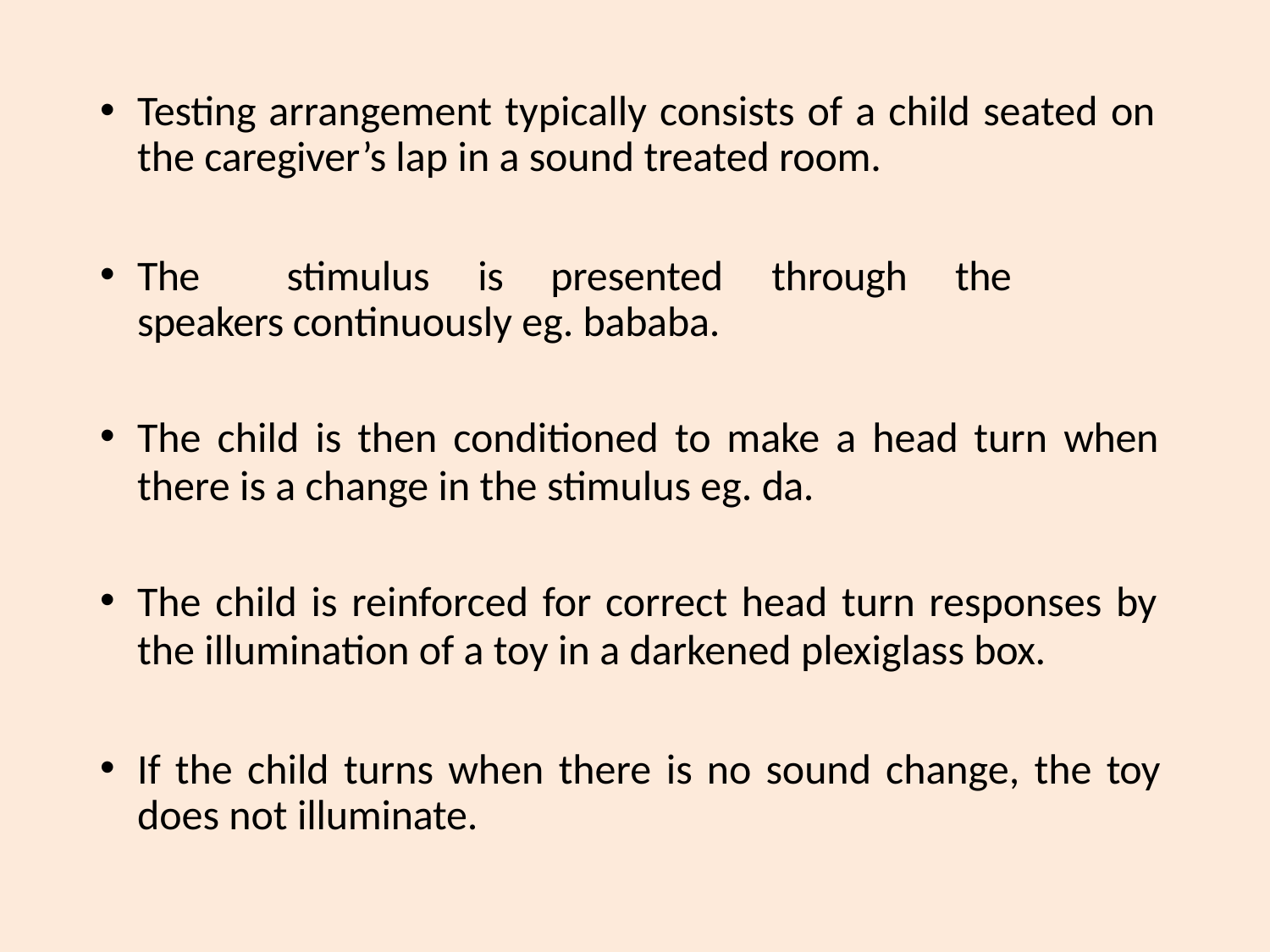

Testing arrangement typically consists of a child seated on the caregiver’s lap in a sound treated room.

The	stimulus	is	presented	through	the	speakers continuously eg. bababa.

The child is then conditioned to make a head turn when
there is a change in the stimulus eg. da.

The child is reinforced for correct head turn responses by
the illumination of a toy in a darkened plexiglass box.

If the child turns when there is no sound change, the toy does not illuminate.